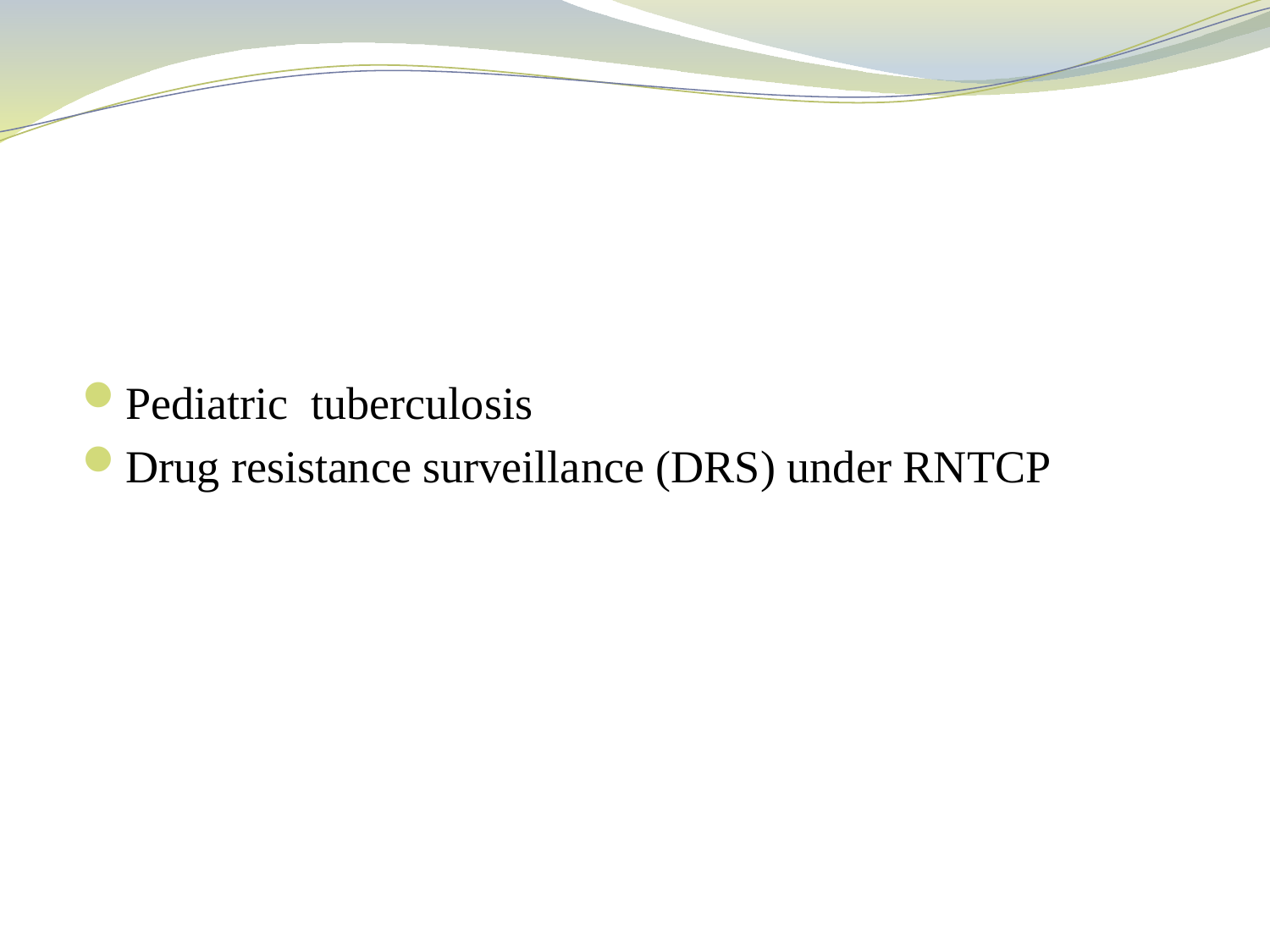

#
Pediatric  tuberculosis
Drug resistance surveillance (DRS) under RNTCP